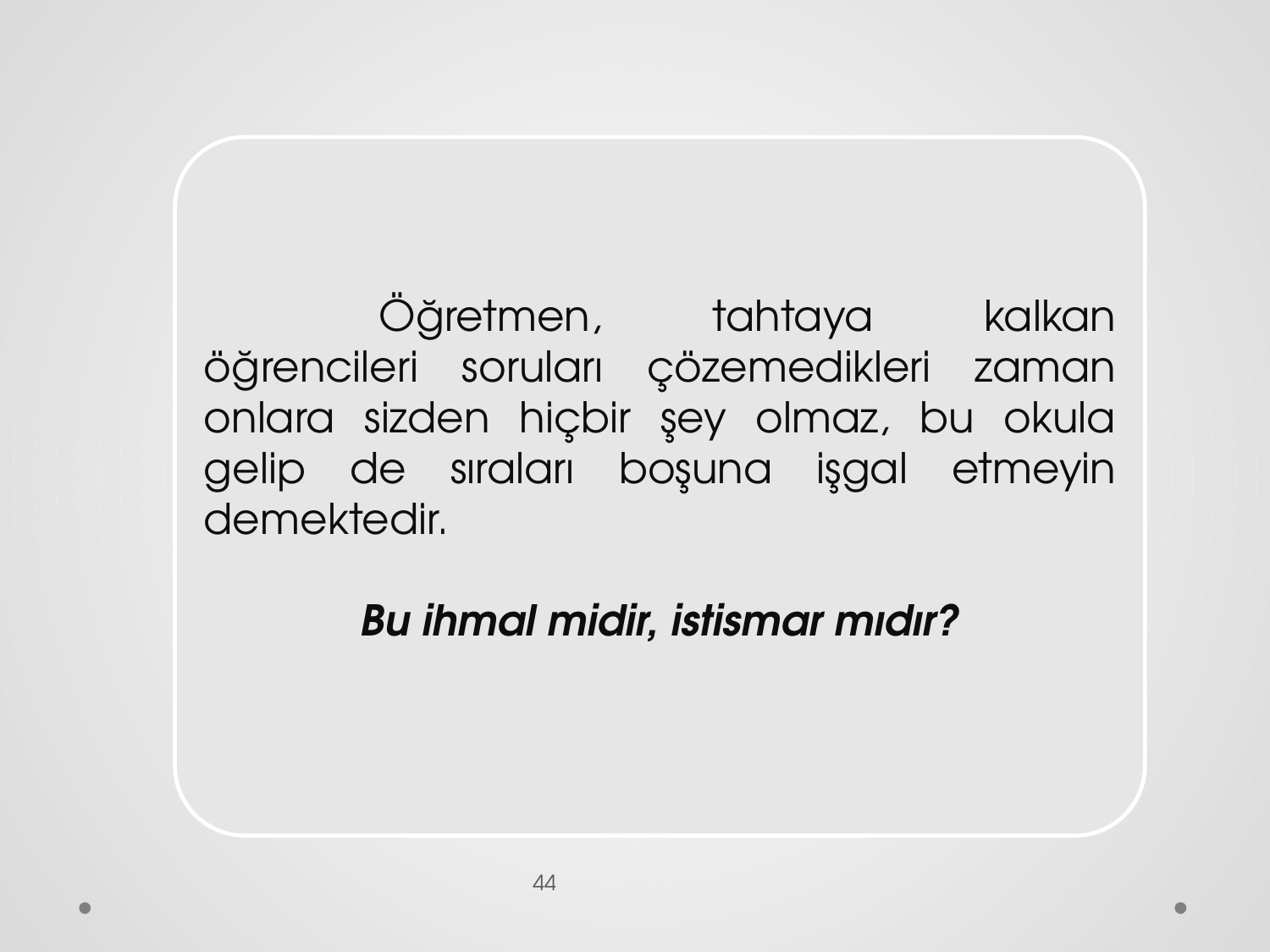

Öğretmen, tahtaya kalkan öğrencileri soruları çözemedikleri zaman onlara sizden hiçbir şey olmaz, bu okula gelip de sıraları boşuna işgal etmeyin demektedir.

Bu ihmal midir, istismar mıdır?

44